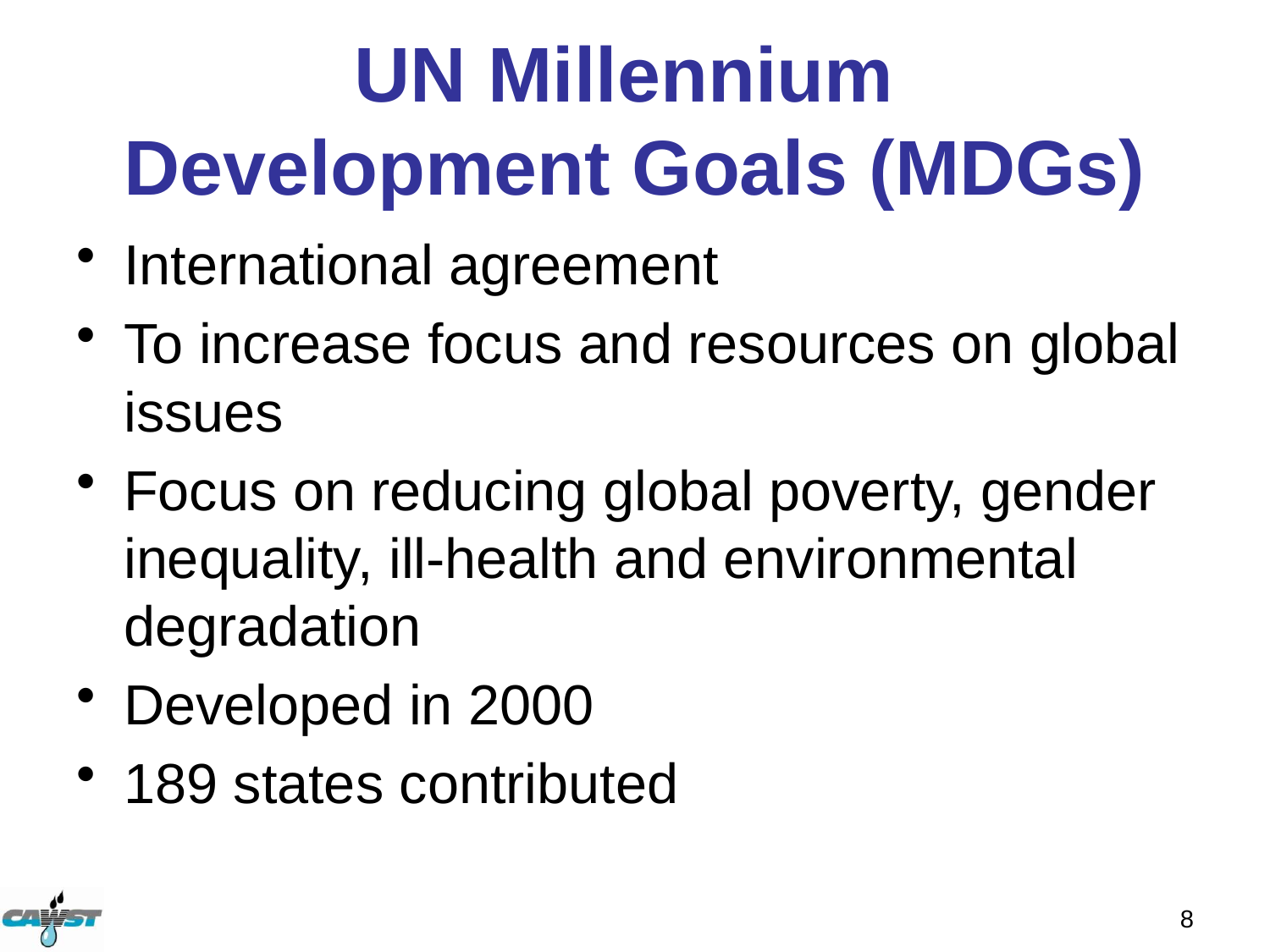

# UN Millennium Development Goals (MDGs)
International agreement
To increase focus and resources on global issues
Focus on reducing global poverty, gender inequality, ill-health and environmental degradation
Developed in 2000
189 states contributed

8